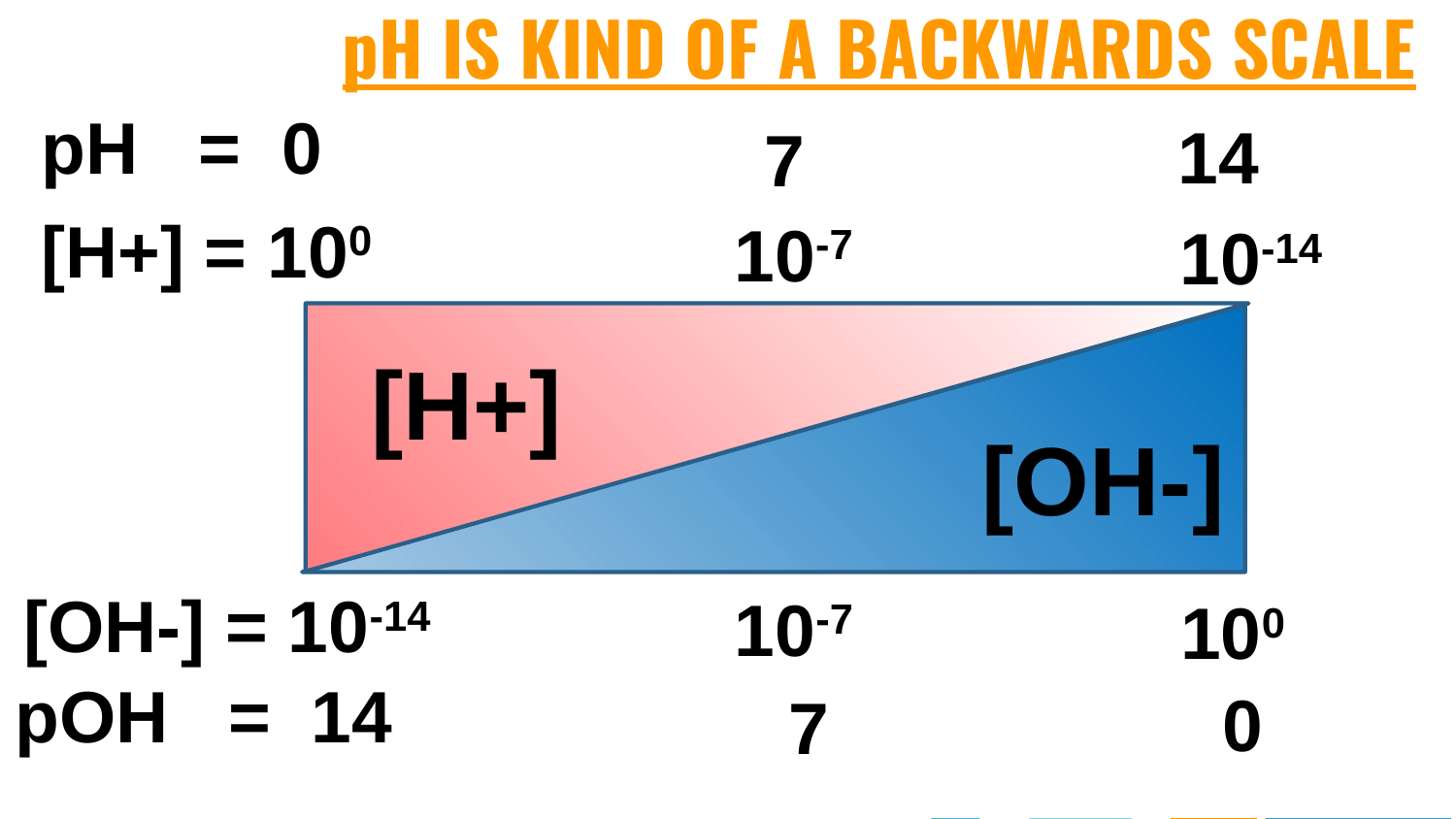

pH IS KIND OF A BACKWARDS SCALE

pH   =  0
14
7
[H+] = 100
10-7
10-14

[H+]
[OH-]
[OH-] = 10-14
10-7
100
pOH   =  14
0
7